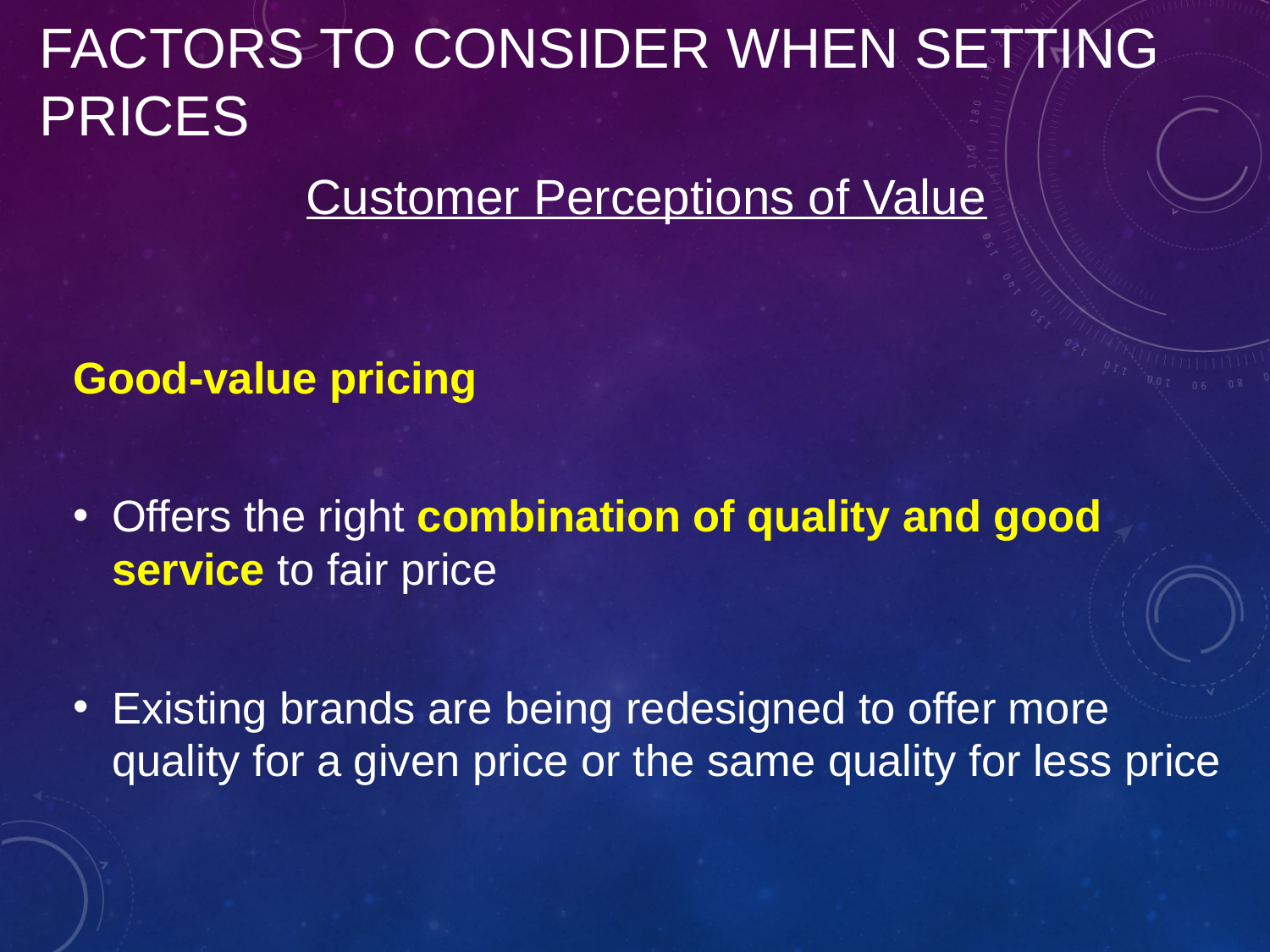

# Factors to Consider When Setting Prices
Customer Perceptions of Value

Good-value pricing

Offers the right combination of quality and good service to fair price

Existing brands are being redesigned to offer more quality for a given price or the same quality for less price